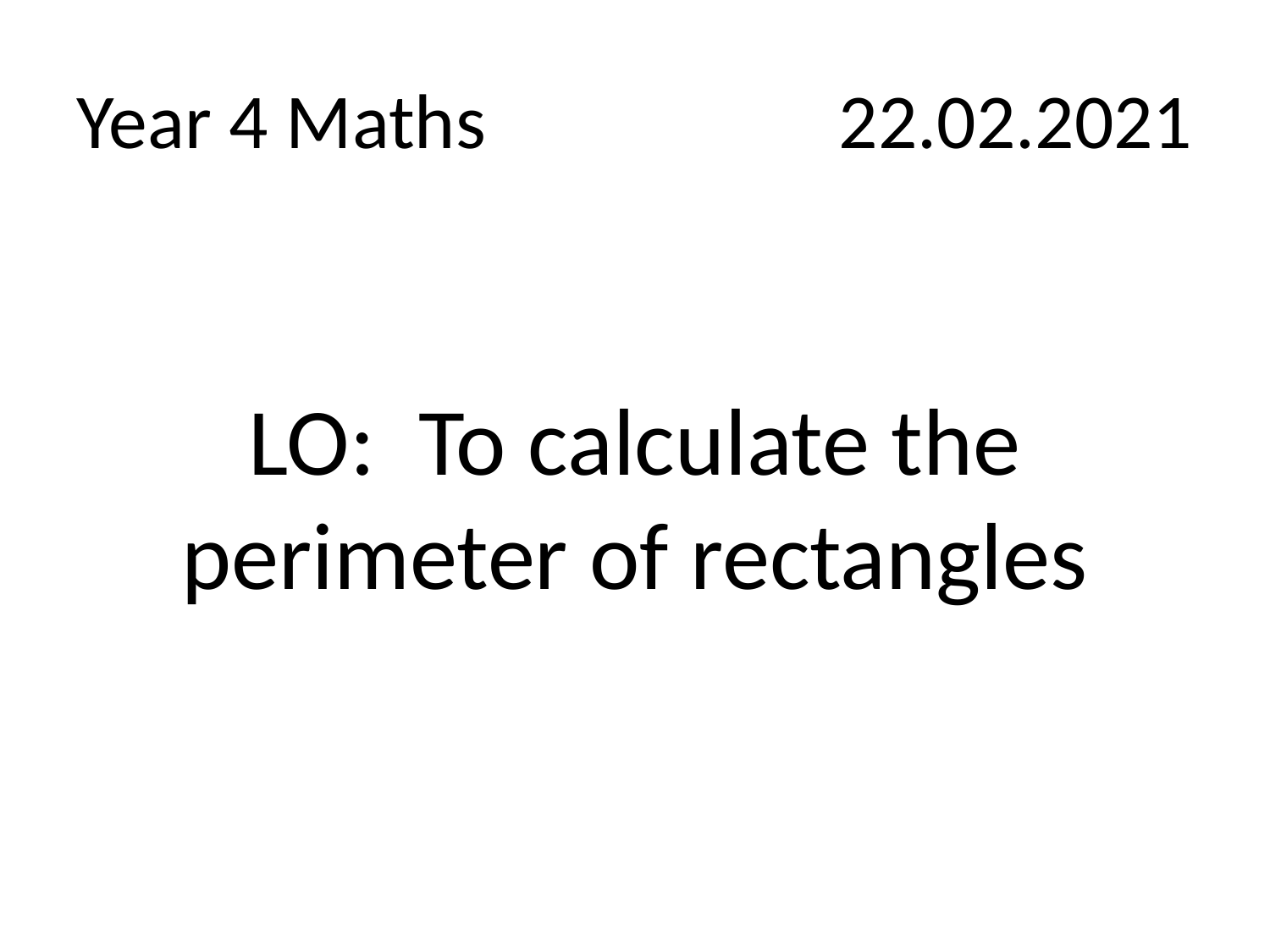

# Year 4 Maths			22.02.2021
LO:  To calculate the perimeter of rectangles